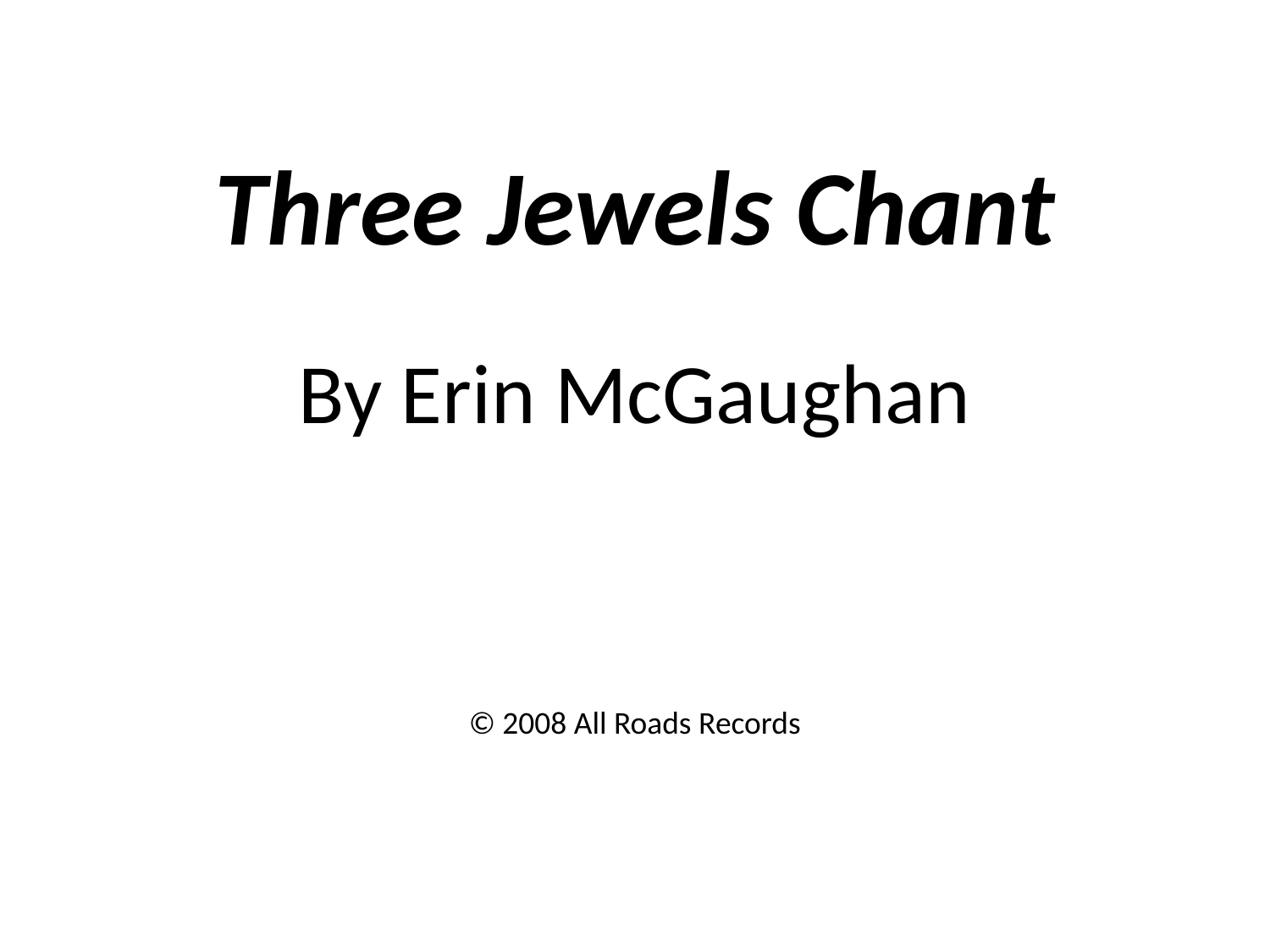

Three Jewels Chant
By Erin McGaughan
© 2008 All Roads Records